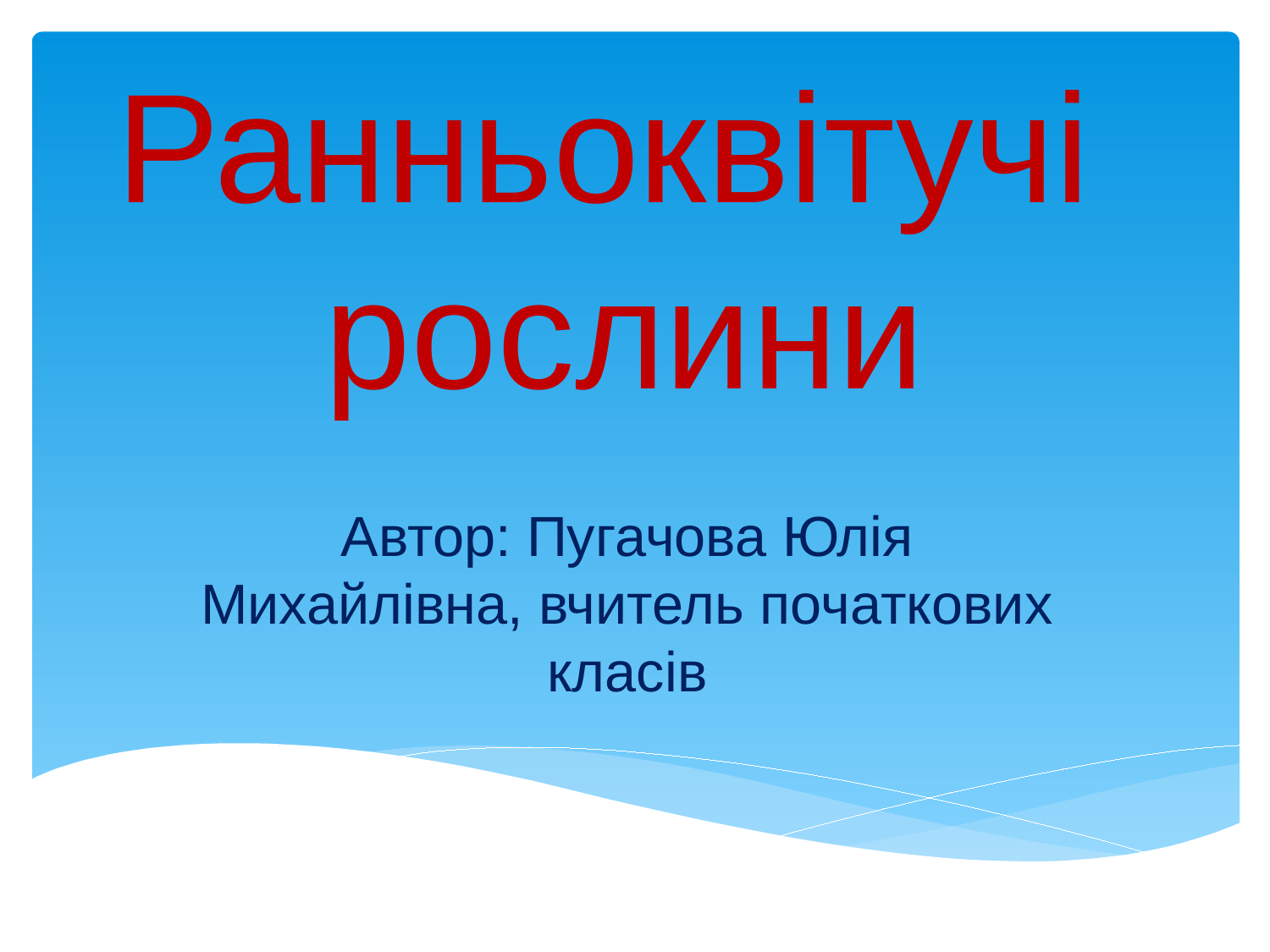

# Ранньоквітучі рослини
Автор: Пугачова Юлія Михайлівна, вчитель початкових класів